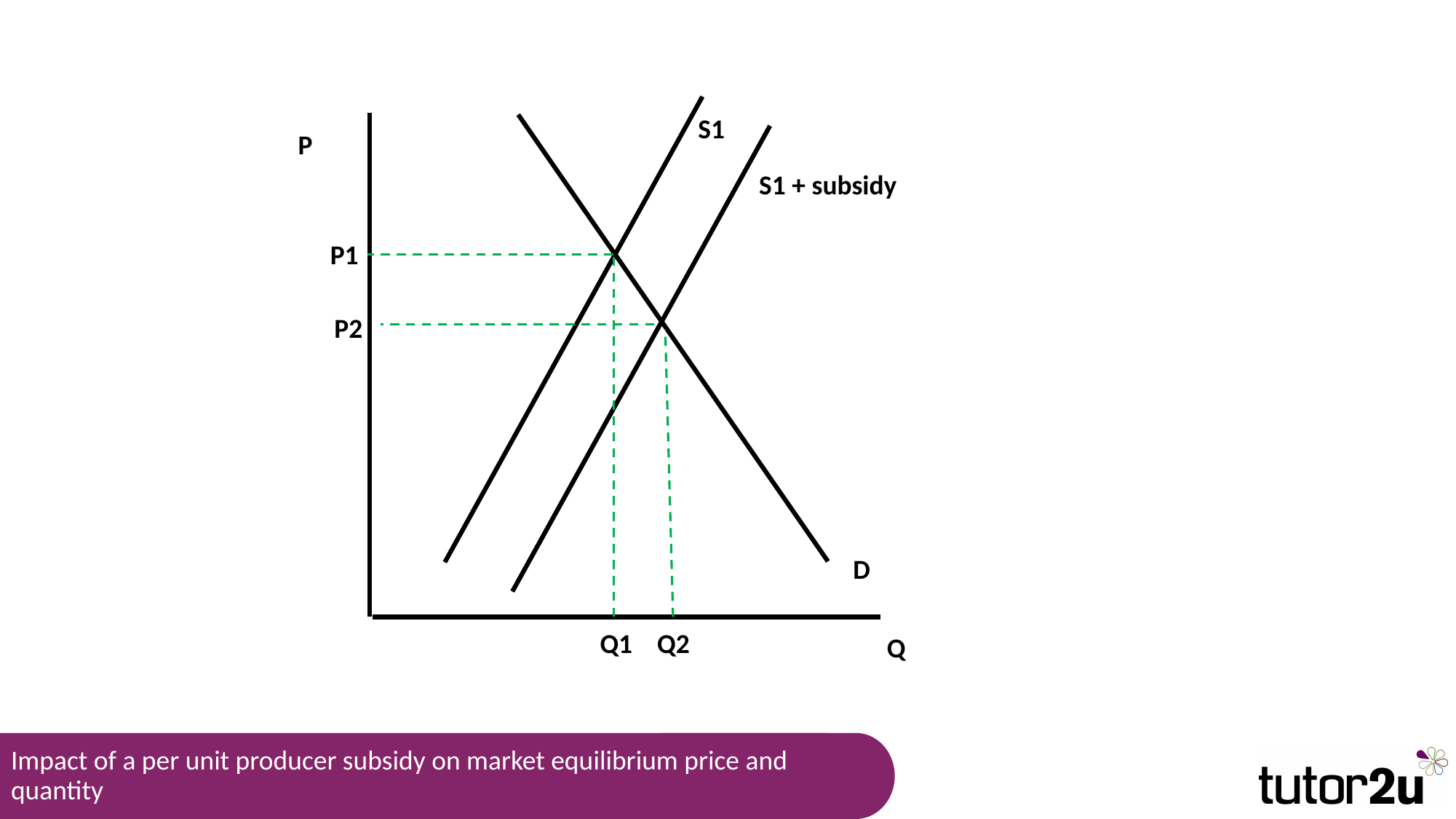

S1
P
S1 + subsidy
P1
P2
D
Q1    Q2
Q
# Impact of a per unit producer subsidy on market equilibrium price and quantity